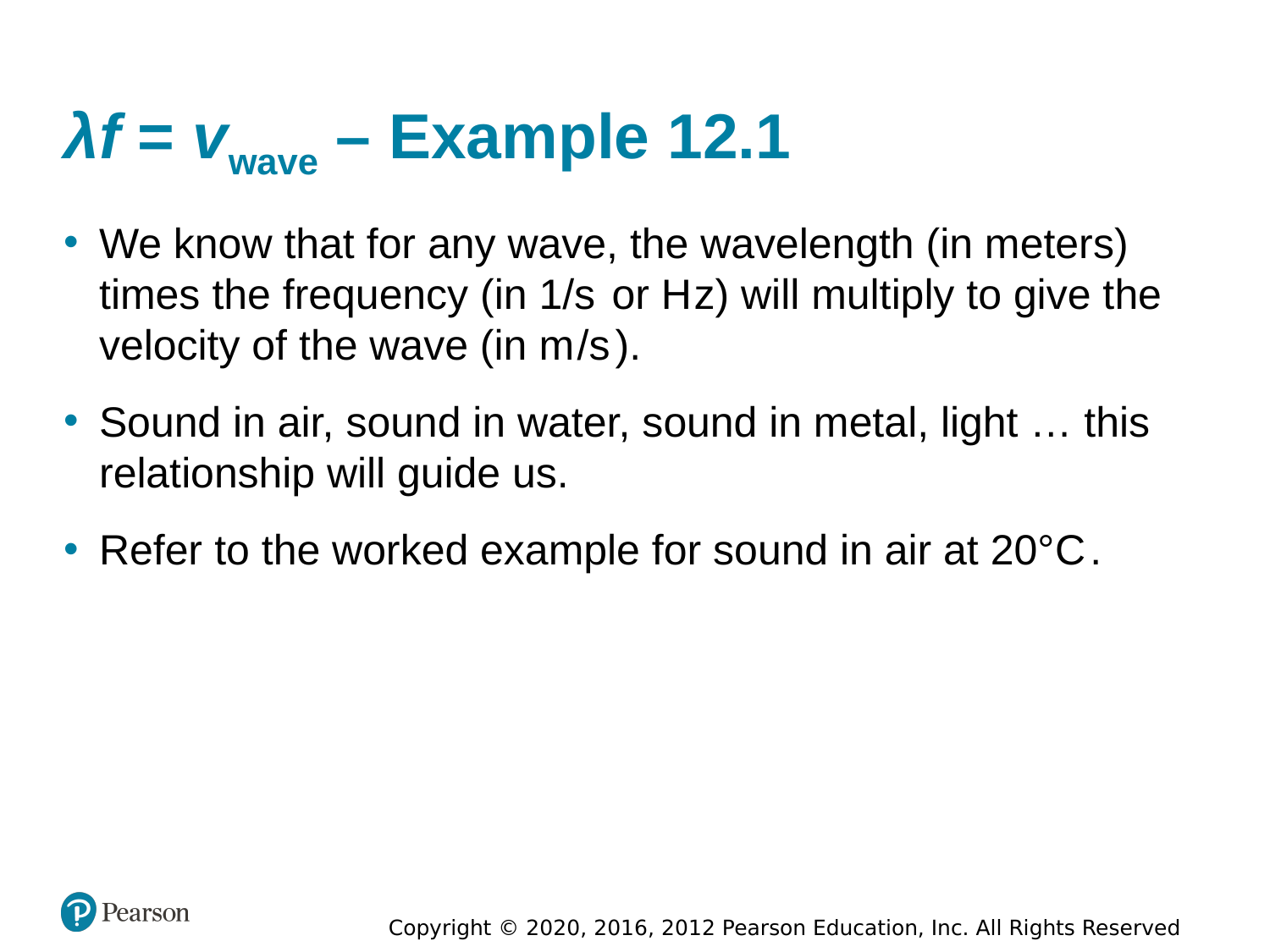

# λ f = v wave – Example 12.1
We know that for any wave, the wavelength (in meters) times the frequency (in 1/second or Hertz) will multiply to give the velocity of the wave (in metre/seconds).
Sound in air, sound in water, sound in metal, light … this relationship will guide us.
Refer to the worked example for sound in air at 20°Celsius.